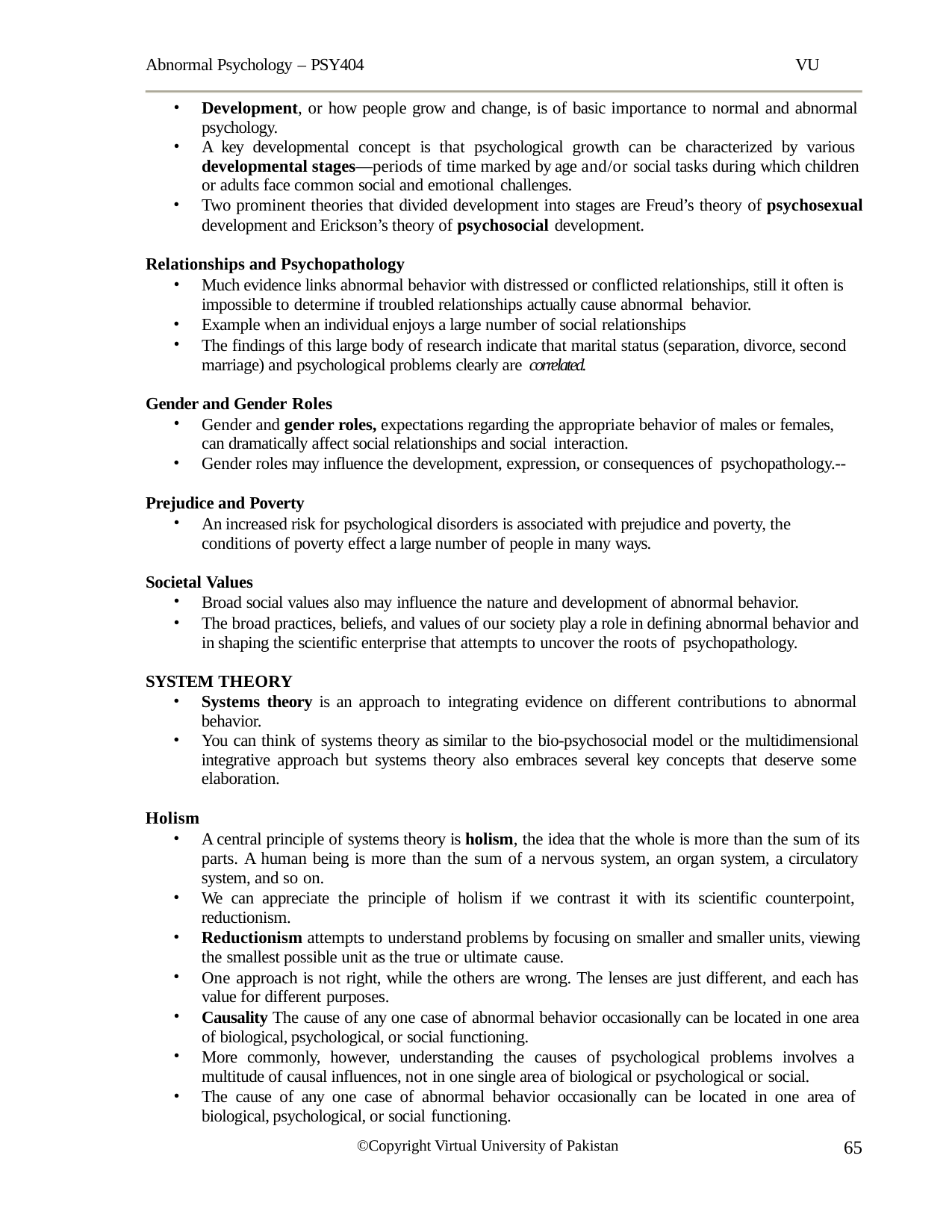

Abnormal Psychology – PSY404	VU

Development, or how people grow and change, is of basic importance to normal and abnormal  psychology.
A key developmental concept is that psychological growth can be characterized by various  developmental stages—periods of time marked by age and/or social tasks during which children  or adults face common social and emotional challenges.
Two prominent theories that divided development into stages are Freud’s theory of psychosexual
development and Erickson’s theory of psychosocial development.

Relationships and Psychopathology
Much evidence links abnormal behavior with distressed or conflicted relationships, still it often is  impossible to determine if troubled relationships actually cause abnormal behavior.
Example when an individual enjoys a large number of social relationships
The findings of this large body of research indicate that marital status (separation, divorce, second  marriage) and psychological problems clearly are correlated.

Gender and Gender Roles
Gender and gender roles, expectations regarding the appropriate behavior of males or females,  can dramatically affect social relationships and social interaction.
Gender roles may influence the development, expression, or consequences of psychopathology.--

Prejudice and Poverty
An increased risk for psychological disorders is associated with prejudice and poverty, the  conditions of poverty effect a large number of people in many ways.

Societal Values
Broad social values also may influence the nature and development of abnormal behavior.
The broad practices, beliefs, and values of our society play a role in defining abnormal behavior and  in shaping the scientific enterprise that attempts to uncover the roots of psychopathology.

SYSTEM THEORY
Systems theory is an approach to integrating evidence on different contributions to abnormal  behavior.
You can think of systems theory as similar to the bio-psychosocial model or the multidimensional  integrative approach but systems theory also embraces several key concepts that deserve some  elaboration.

Holism
A central principle of systems theory is holism, the idea that the whole is more than the sum of its  parts. A human being is more than the sum of a nervous system, an organ system, a circulatory  system, and so on.
We can appreciate the principle of holism if we contrast it with its scientific counterpoint,  reductionism.
Reductionism attempts to understand problems by focusing on smaller and smaller units, viewing  the smallest possible unit as the true or ultimate cause.
One approach is not right, while the others are wrong. The lenses are just different, and each has  value for different purposes.
Causality The cause of any one case of abnormal behavior occasionally can be located in one area  of biological, psychological, or social functioning.
More commonly, however, understanding the causes of psychological problems involves a  multitude of causal influences, not in one single area of biological or psychological or social.
The cause of any one case of abnormal behavior occasionally can be located in one area of  biological, psychological, or social functioning.

65
©Copyright Virtual University of Pakistan